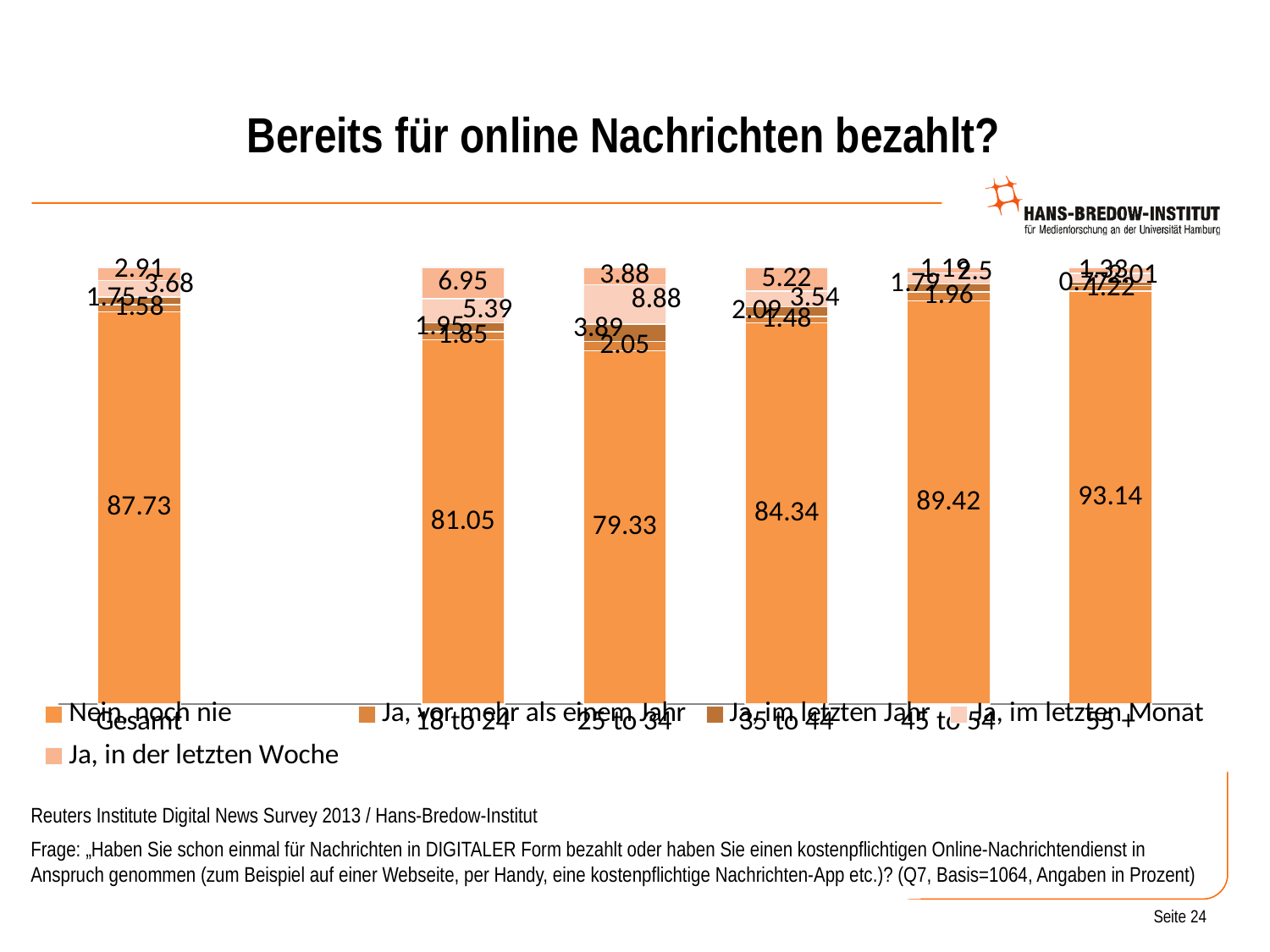

# Bereits für online Nachrichten bezahlt?

### Chart

| Category | Nein, noch nie | Ja, vor mehr als einem Jahr | Ja, im letzten Jahr | Ja, im letzten Monat | Ja, in der letzten Woche |
|---|---|---|---|---|---|
| Gesamt | 87.73 | 1.58 | 1.7500000000000002 | 3.6799999999999997 | 2.91 |
|  | None | None | None | None | None |
| 18 to 24 | 81.05 | 1.8500000000000003 | 1.95 | 5.39 | 6.950000000000001 |
| 25 to 34 | 79.33 | 2.05 | 3.8900000000000006 | 8.88 | 3.88 |
| 35 to 44 | 84.34 | 1.48 | 2.09 | 3.54 | 5.22 |
| 45 to 54 | 89.42 | 1.96 | 1.79 | 2.5 | 1.19 |
| 55 + | 93.14 | 1.22 | 0.77 | 2.01 | 1.33 |
Reuters Institute Digital News Survey 2013 / Hans-Bredow-Institut
Frage: „Haben Sie schon einmal für Nachrichten in DIGITALER Form bezahlt oder haben Sie einen kostenpflichtigen Online-Nachrichtendienst in Anspruch genommen (zum Beispiel auf einer Webseite, per Handy, eine kostenpflichtige Nachrichten-App etc.)? (Q7, Basis=1064, Angaben in Prozent)
Seite 24